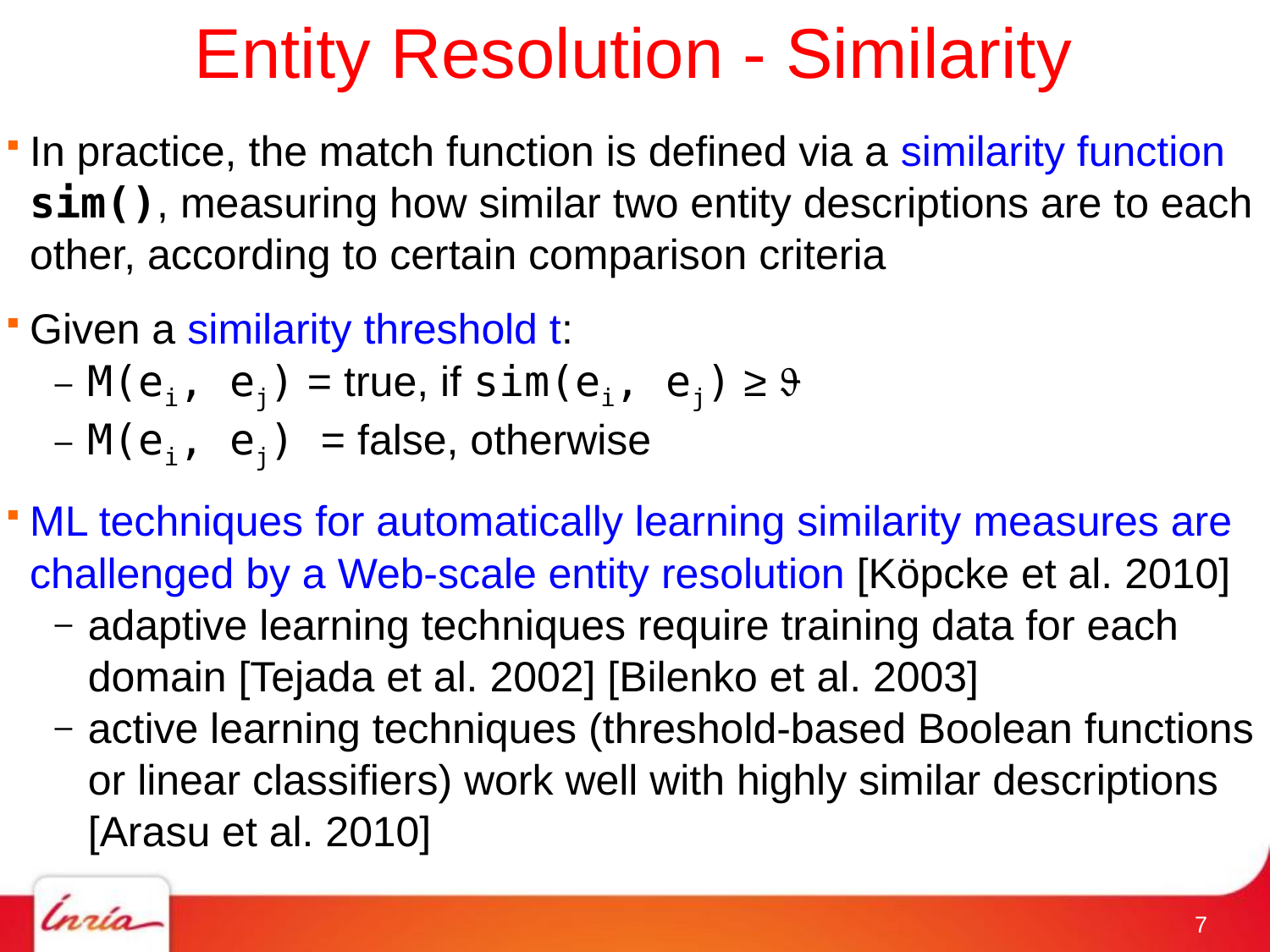

7
# Entity Resolution - Similarity
In practice, the match function is defined via a similarity function sim(), measuring how similar two entity descriptions are to each other, according to certain comparison criteria
Given a similarity threshold t:
M(ei, ej) = true, if sim(ei, ej) ≥ ϑ
M(ei, ej) = false, otherwise
ML techniques for automatically learning similarity measures are challenged by a Web-scale entity resolution [Köpcke et al. 2010]
adaptive learning techniques require training data for each domain [Tejada et al. 2002] [Bilenko et al. 2003]
active learning techniques (threshold-based Boolean functions or linear classifiers) work well with highly similar descriptions [Arasu et al. 2010]